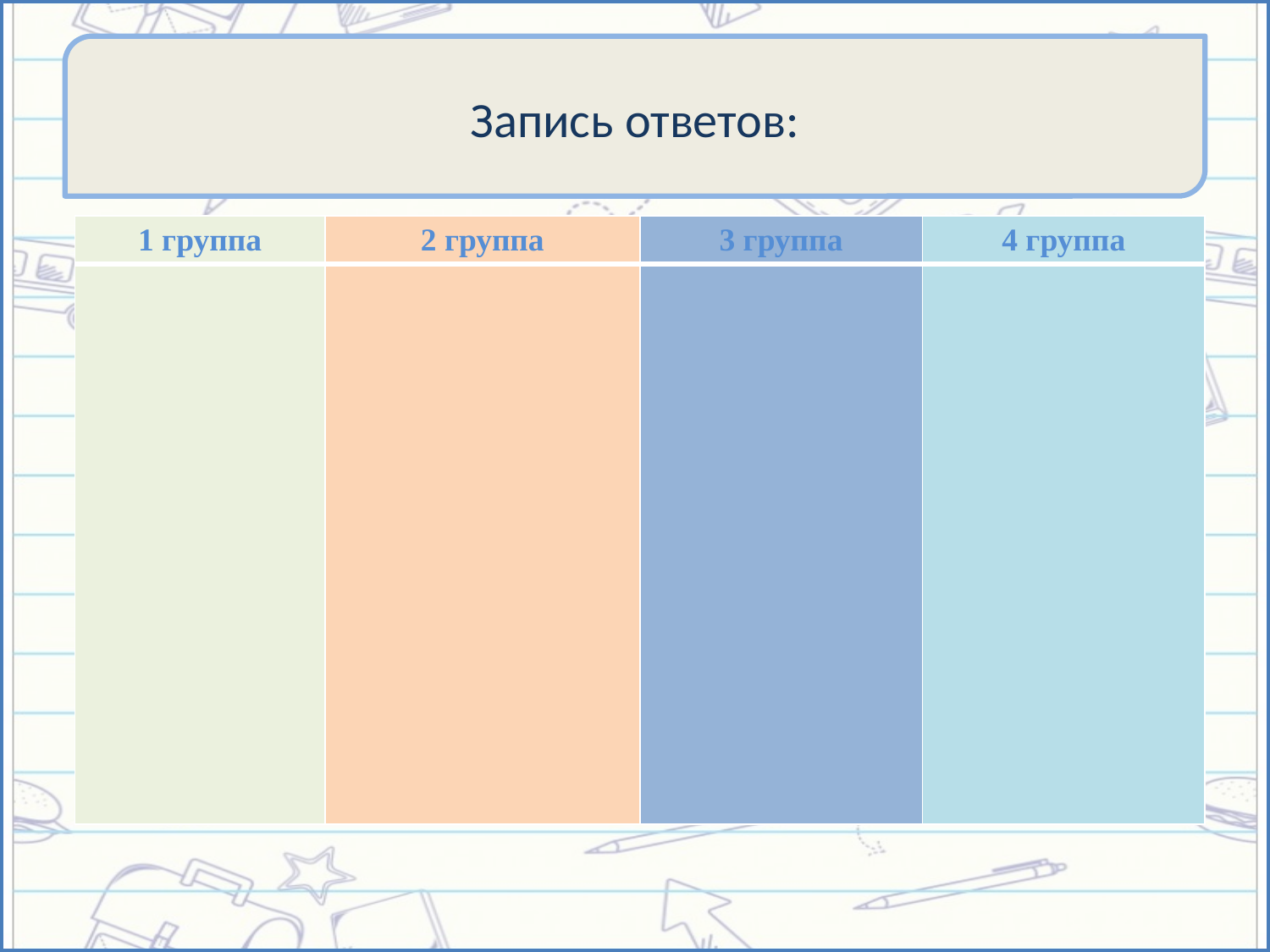

# Запись ответов:
| 1 группа | 2 группа | 3 группа | 4 группа |
| --- | --- | --- | --- |
|  |  |  |  |